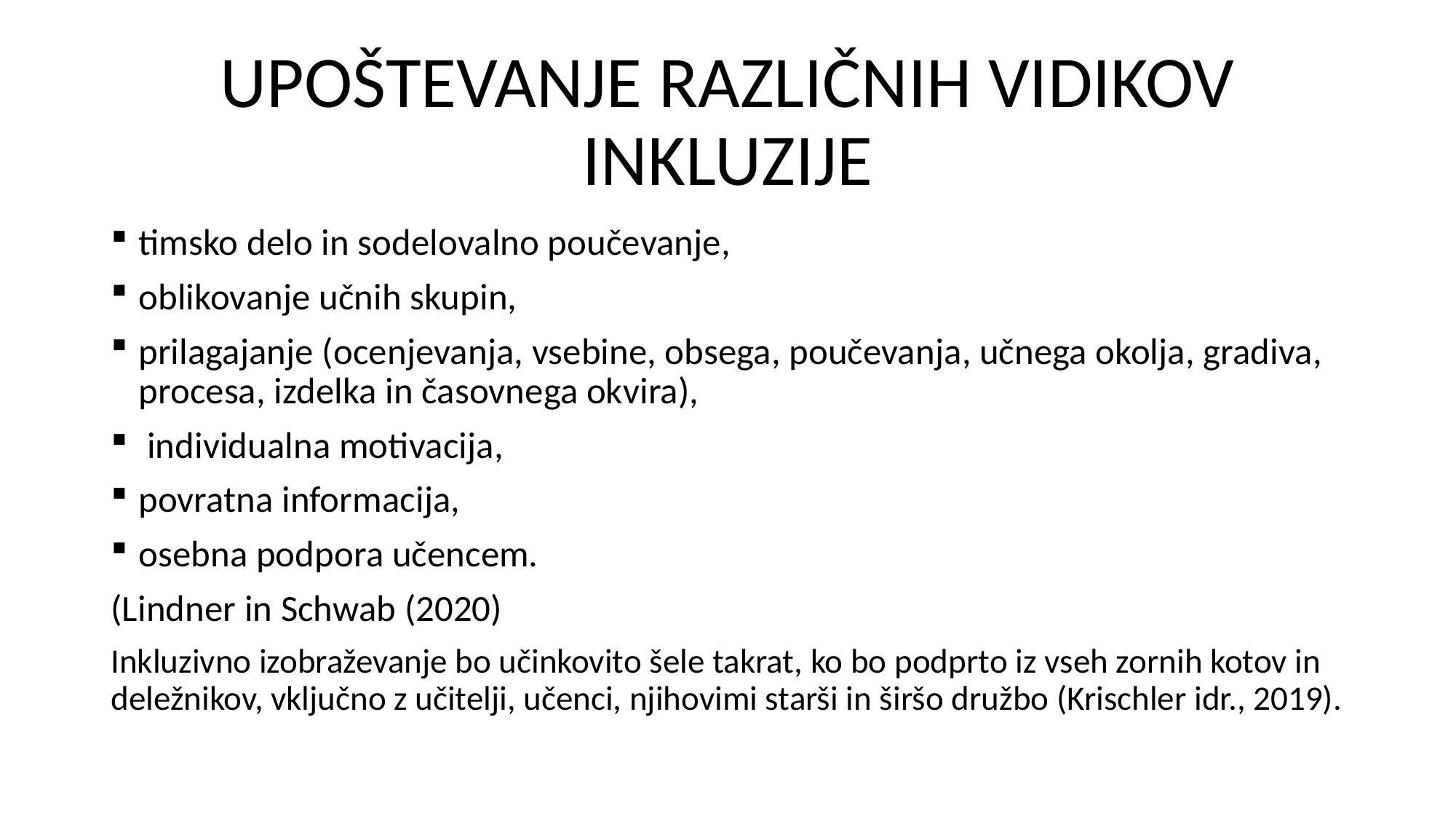

# UPOŠTEVANJE RAZLIČNIH VIDIKOV INKLUZIJE
timsko delo in sodelovalno poučevanje,
oblikovanje učnih skupin,
prilagajanje (ocenjevanja, vsebine, obsega, poučevanja, učnega okolja, gradiva, procesa, izdelka in časovnega okvira),
 individualna motivacija,
povratna informacija,
osebna podpora učencem.
(Lindner in Schwab (2020)
Inkluzivno izobraževanje bo učinkovito šele takrat, ko bo podprto iz vseh zornih kotov in deležnikov, vključno z učitelji, učenci, njihovimi starši in širšo družbo (Krischler idr., 2019).